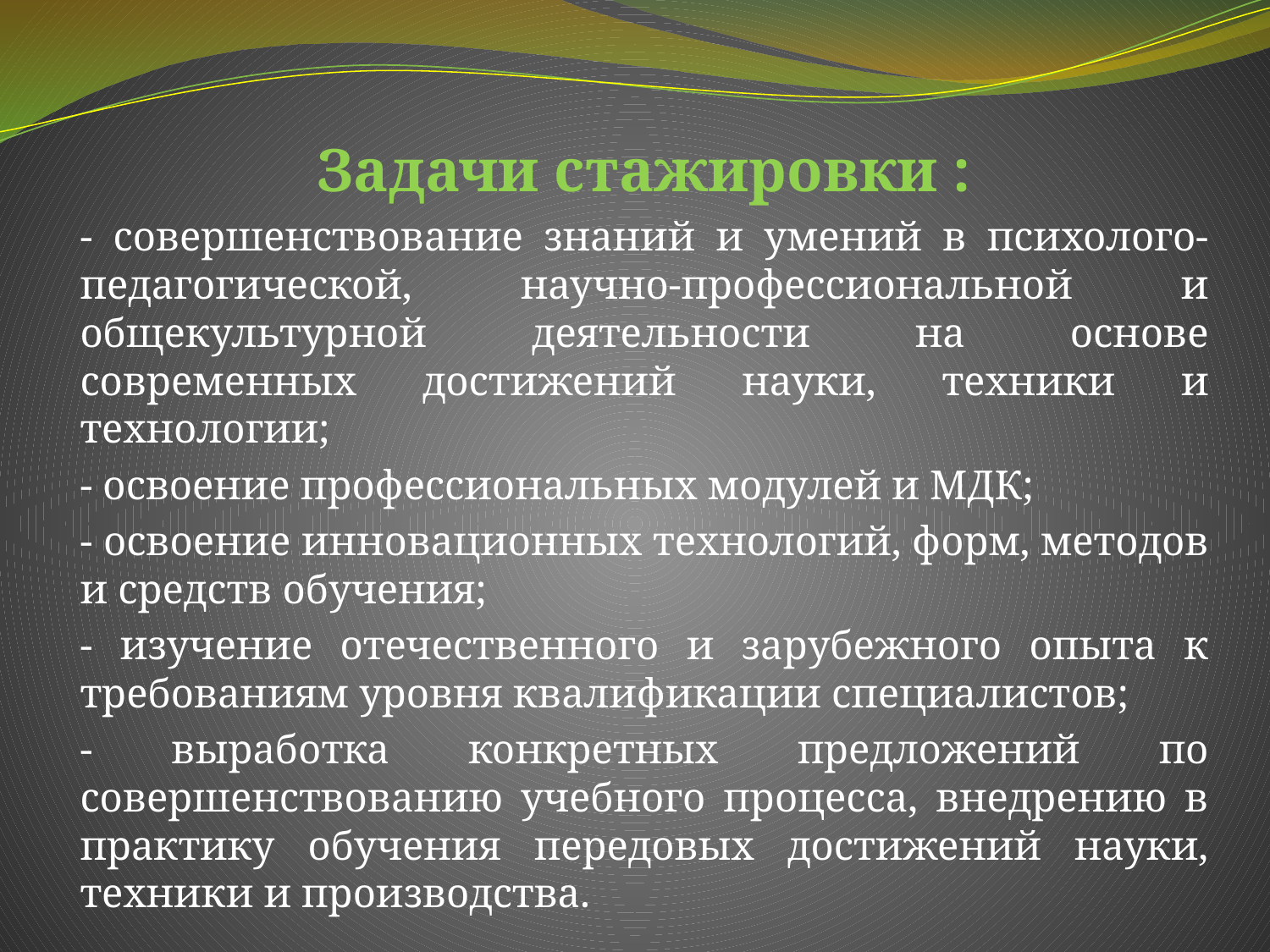

#
Задачи стажировки :
- совершенствование знаний и умений в психолого-педагогической, научно-профессиональной и общекультурной деятельности на основе современных достижений науки, техники и технологии;
- освоение профессиональных модулей и МДК;
- освоение инновационных технологий, форм, методов и средств обучения;
- изучение отечественного и зарубежного опыта к требованиям уровня квалификации специалистов;
- выработка конкретных предложений по совершенствованию учебного процесса, внедрению в практику обучения передовых достижений науки, техники и производства.